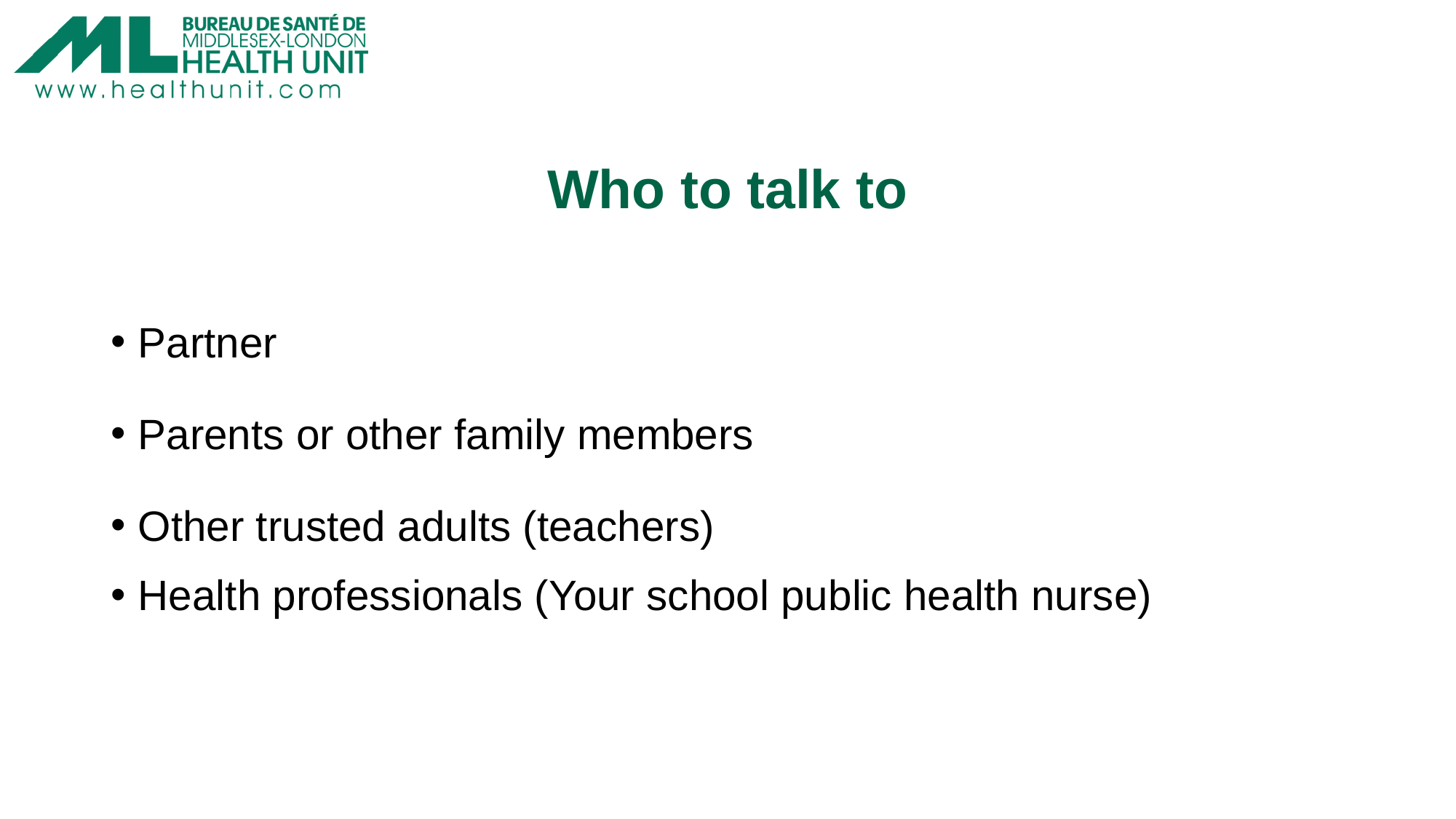

# Who to talk to
Partner
Parents or other family members
Other trusted adults (teachers)
Health professionals (Your school public health nurse)